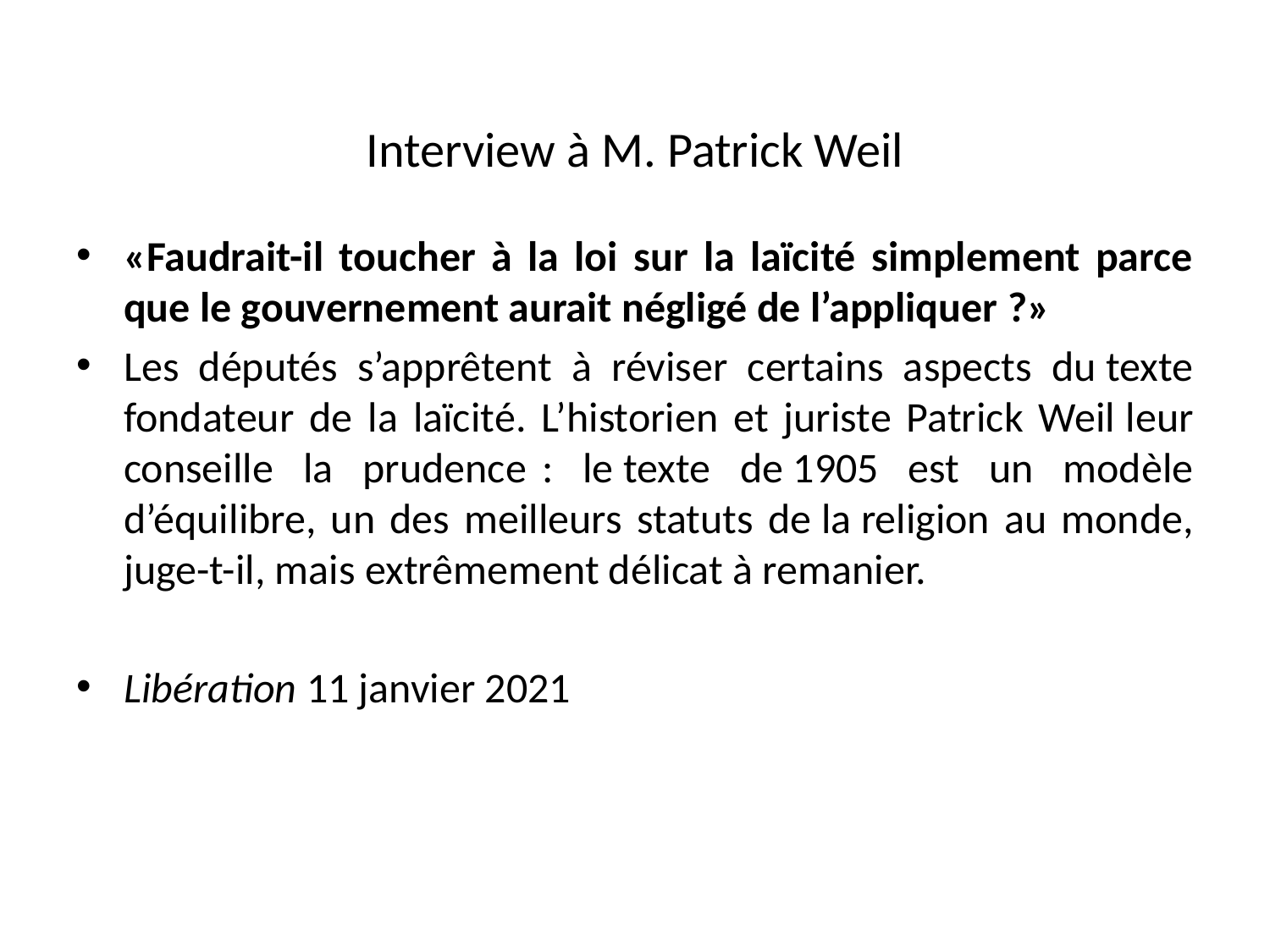

# Interview à M. Patrick Weil
«Faudrait-il toucher à la loi sur la laïcité simplement parce que le gouvernement aurait négligé de l’appliquer ?»
Les députés s’apprêtent à réviser certains aspects du texte fondateur de la laïcité. L’historien et juriste Patrick Weil leur conseille la prudence  : le texte de 1905 est un modèle d’équilibre, un des meilleurs statuts de la religion au monde, juge-t-il, mais extrêmement délicat à remanier.

Libération 11 janvier 2021